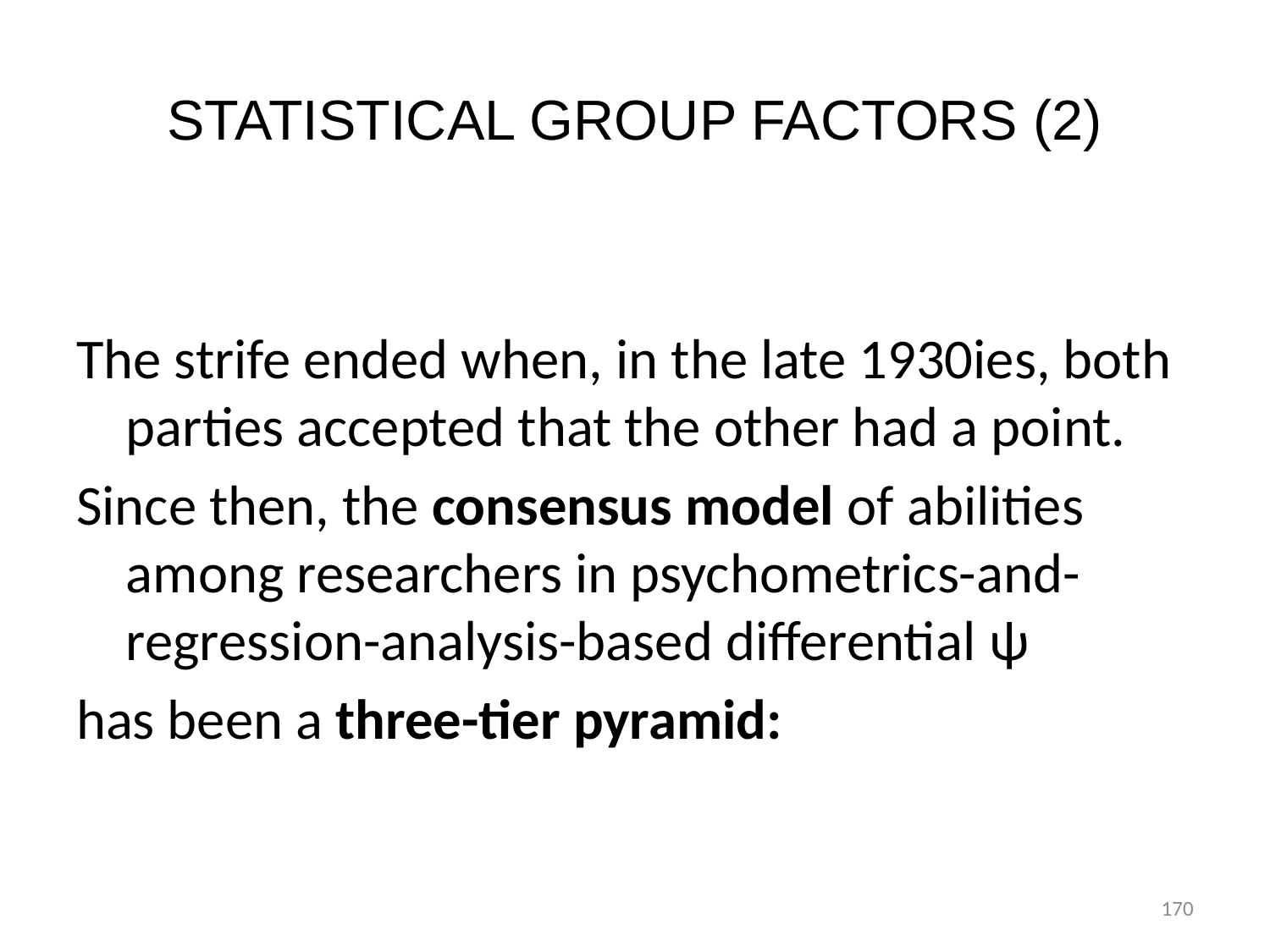

# STATISTICAL GROUP FACTORS (2)
The strife ended when, in the late 1930ies, both parties accepted that the other had a point.
Since then, the consensus model of abilities among researchers in psychometrics-and-regression-analysis-based differential ψ
has been a three-tier pyramid:
170